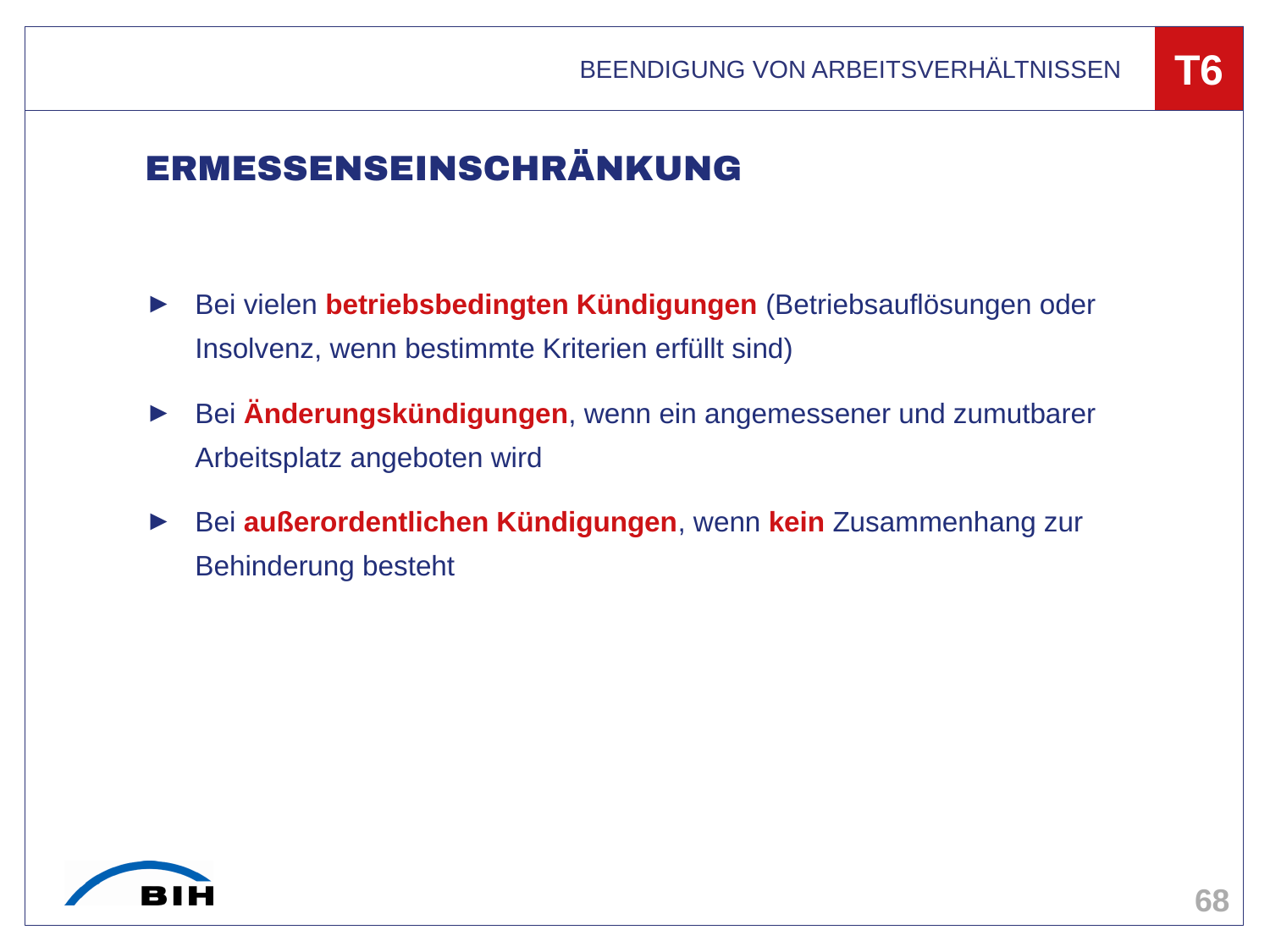

BEENDIGUNG VON ARBEITSVERHÄLTNISSEN
T6
# ERMESSENSEINSCHRÄNKUNG
Bei vielen betriebsbedingten Kündigungen (Betriebsauflösungen oder Insolvenz, wenn bestimmte Kriterien erfüllt sind)
Bei Änderungskündigungen, wenn ein angemessener und zumutbarer Arbeitsplatz angeboten wird
Bei außerordentlichen Kündigungen, wenn kein Zusammenhang zur Behinderung besteht

68